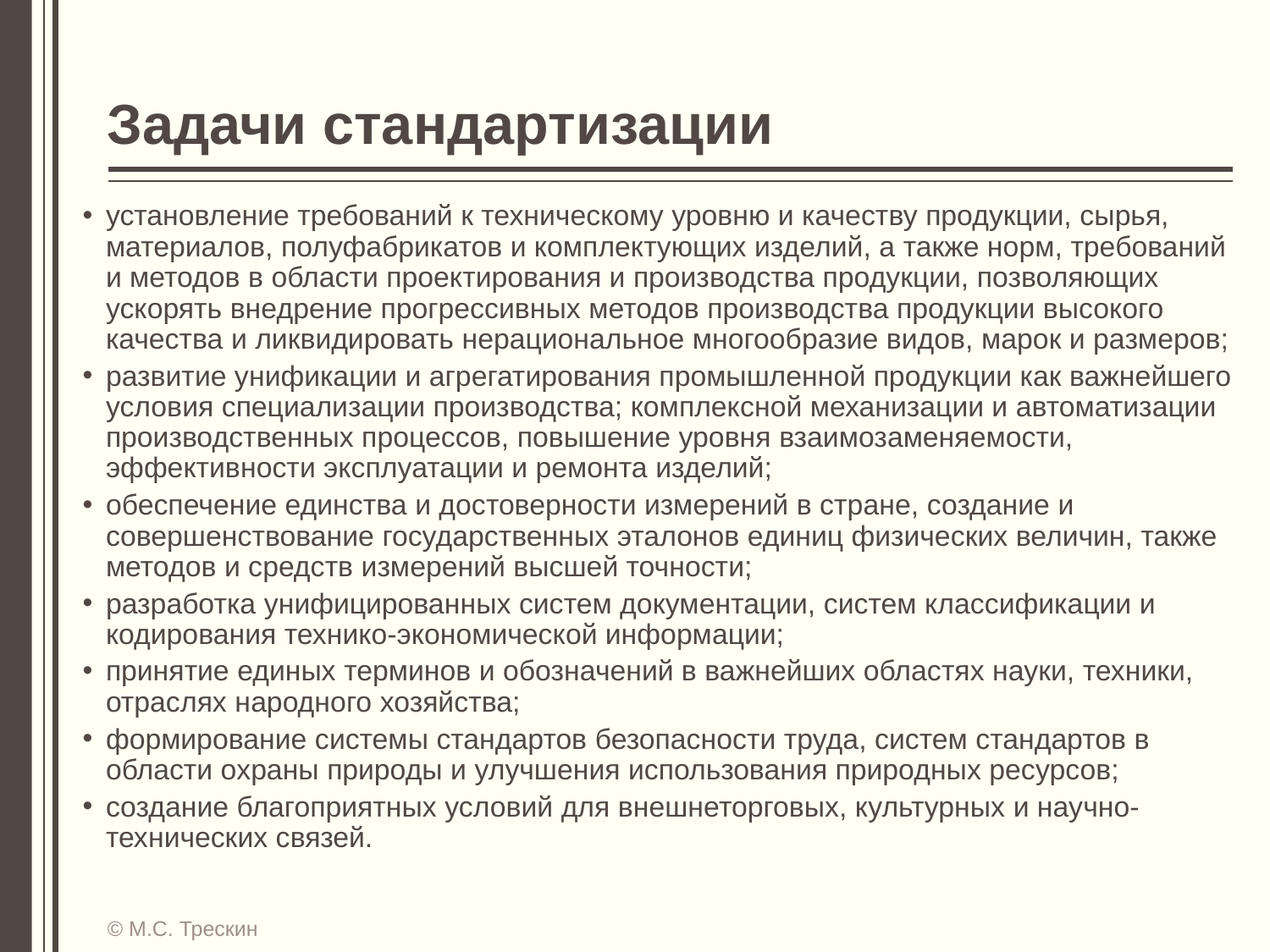

# Задачи стандартизации
установление требований к техническому уровню и качеству продукции, сырья, материалов, полуфабрикатов и комплектующих изделий, а также норм, требований и методов в области проектирования и производства продукции, позволяющих ускорять внедрение прогрессивных методов производства продукции высокого качества и ликвидировать нерациональное многообразие видов, марок и размеров;
развитие унификации и агрегатирования промышленной продукции как важнейшего условия специализации производства; комплексной механизации и автоматизации производственных процессов, повышение уровня взаимозаменяемости, эффективности эксплуатации и ремонта изделий;
обеспечение единства и достоверности измерений в стране, создание и совершенствование государственных эталонов единиц физических величин, также методов и средств измерений высшей точности;
разработка унифицированных систем документации, систем классификации и кодирования технико-экономической информации;
принятие единых терминов и обозначений в важнейших областях науки, техники, отраслях народного хозяйства;
формирование системы стандартов безопасности труда, систем стандартов в области охраны природы и улучшения использования природных ресурсов;
создание благоприятных условий для внешнеторговых, культурных и научно-технических связей.
© М.С. Трескин